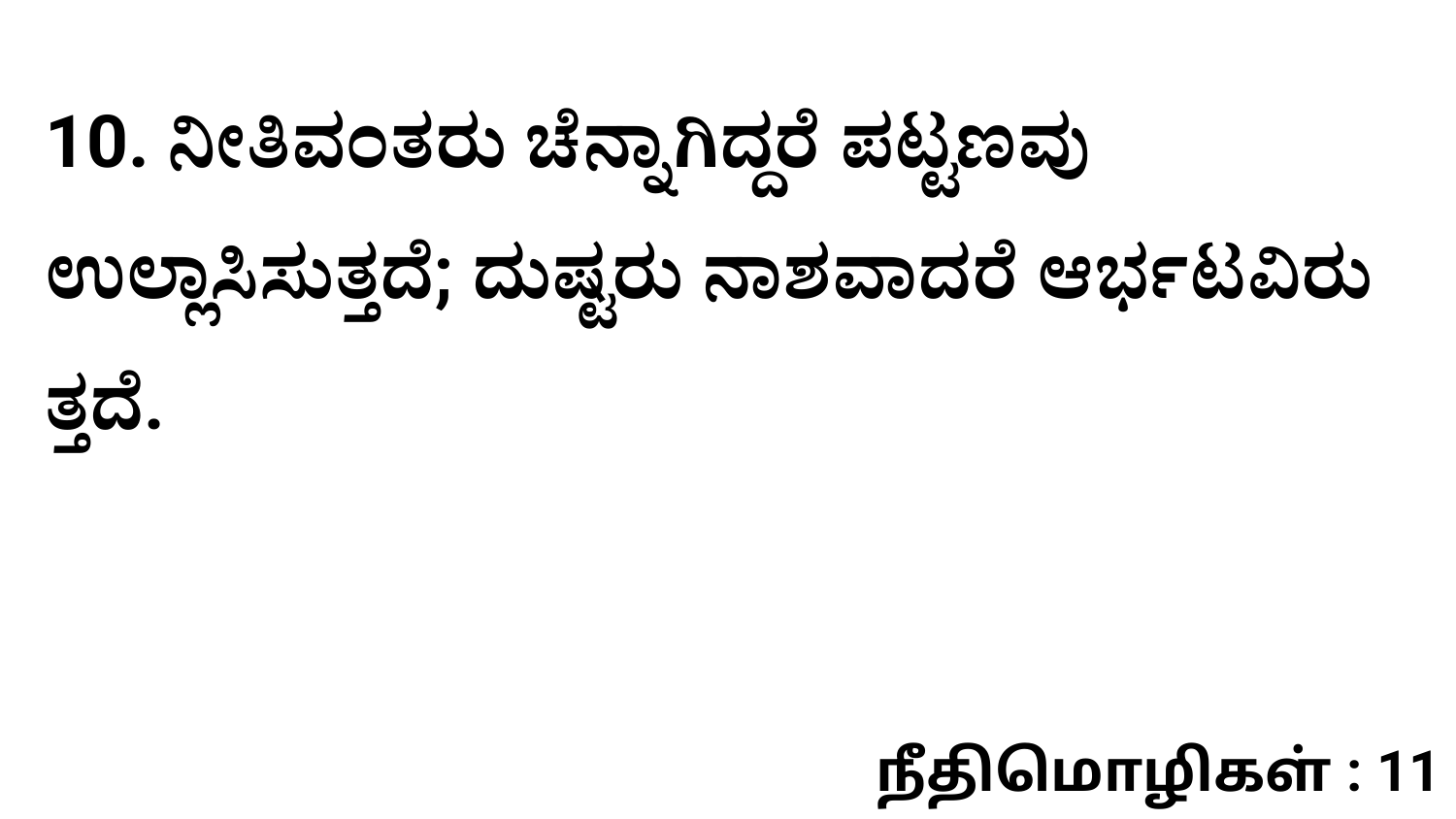

10. ನೀತಿವಂತರು ಚೆನ್ನಾಗಿದ್ದರೆ ಪಟ್ಟಣವು ಉಲ್ಲಾಸಿಸುತ್ತದೆ; ದುಷ್ಟರು ನಾಶವಾದರೆ ಆರ್ಭಟವಿರು ತ್ತದೆ.
நீதிமொழிகள் : 11